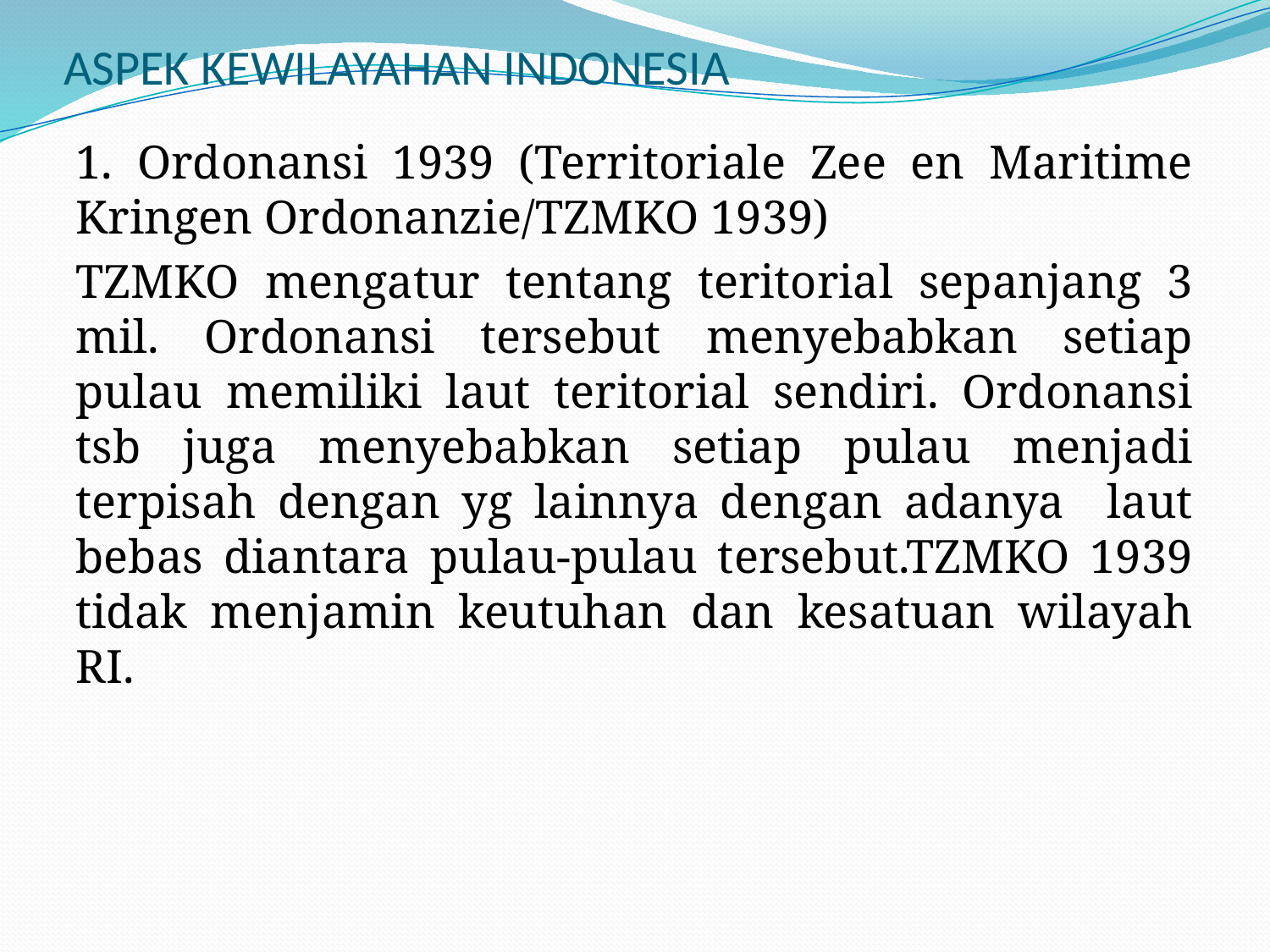

# ASPEK KEWILAYAHAN INDONESIA
1. Ordonansi 1939 (Territoriale Zee en Maritime Kringen Ordonanzie/TZMKO 1939)
TZMKO mengatur tentang teritorial sepanjang 3 mil. Ordonansi tersebut menyebabkan setiap pulau memiliki laut teritorial sendiri. Ordonansi tsb juga menyebabkan setiap pulau menjadi terpisah dengan yg lainnya dengan adanya  laut bebas diantara pulau-pulau tersebut.TZMKO 1939 tidak menjamin keutuhan dan kesatuan wilayah RI.